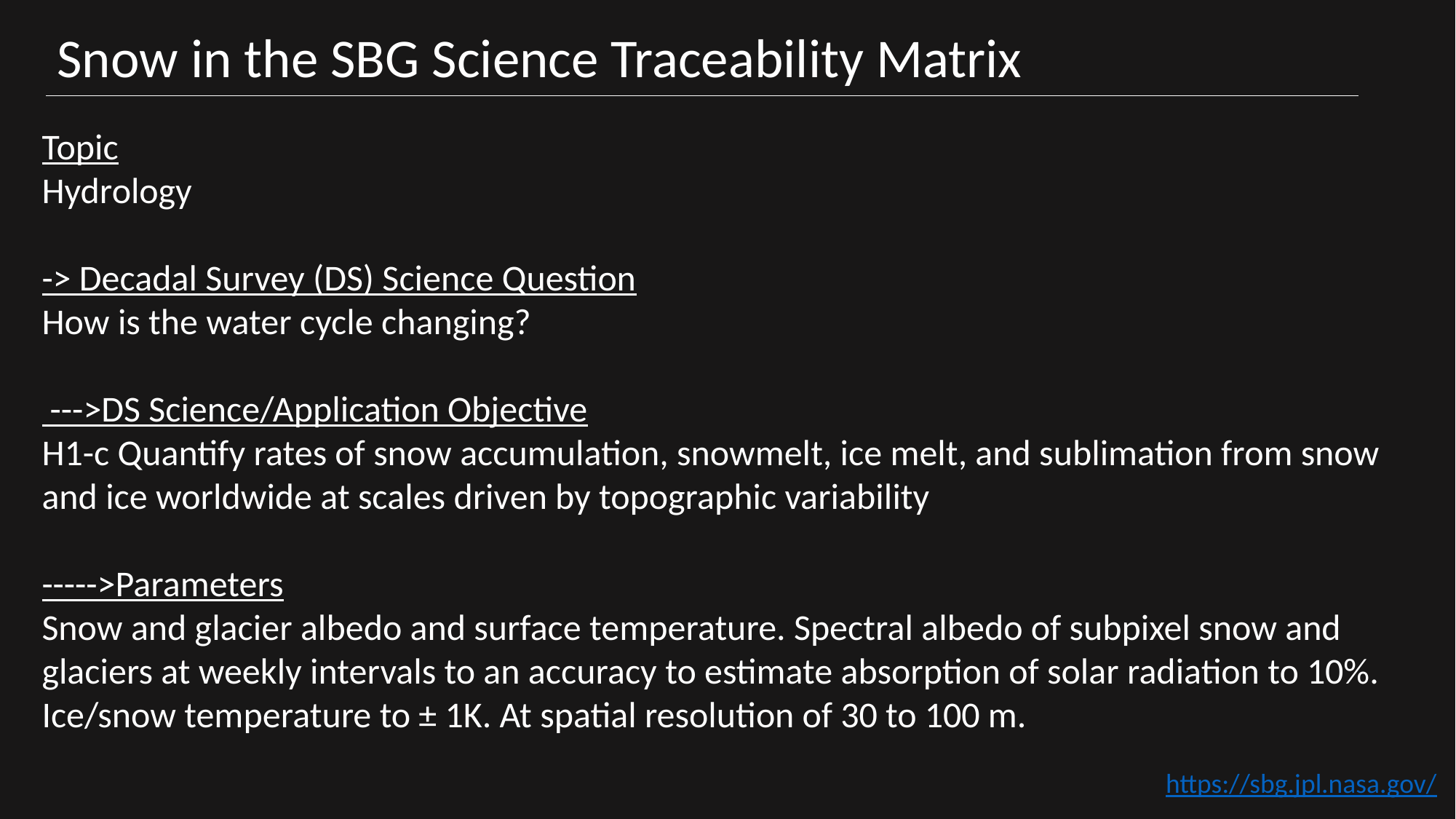

# Snow in the SBG Science Traceability Matrix

Topic
Hydrology

-> Decadal Survey (DS) Science Question
How is the water cycle changing?

 --->DS Science/Application Objective
H1-c Quantify rates of snow accumulation, snowmelt, ice melt, and sublimation from snow and ice worldwide at scales driven by topographic variability

----->Parameters
Snow and glacier albedo and surface temperature. Spectral albedo of subpixel snow and glaciers at weekly intervals to an accuracy to estimate absorption of solar radiation to 10%. Ice/snow temperature to ± 1K. At spatial resolution of 30 to 100 m.

https://sbg.jpl.nasa.gov/